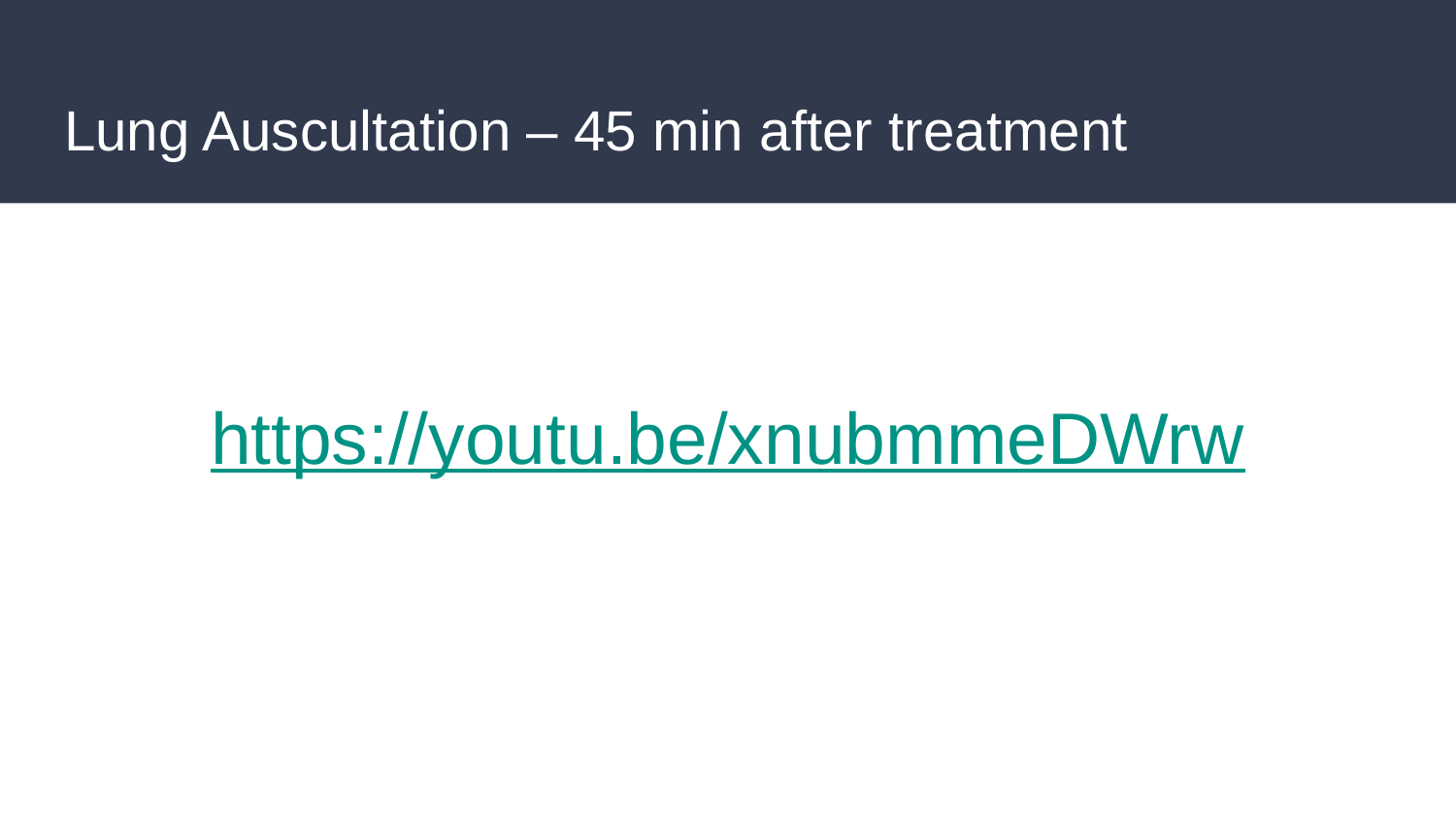

# Lung Auscultation – 45 min after treatment
https://youtu.be/xnubmmeDWrw